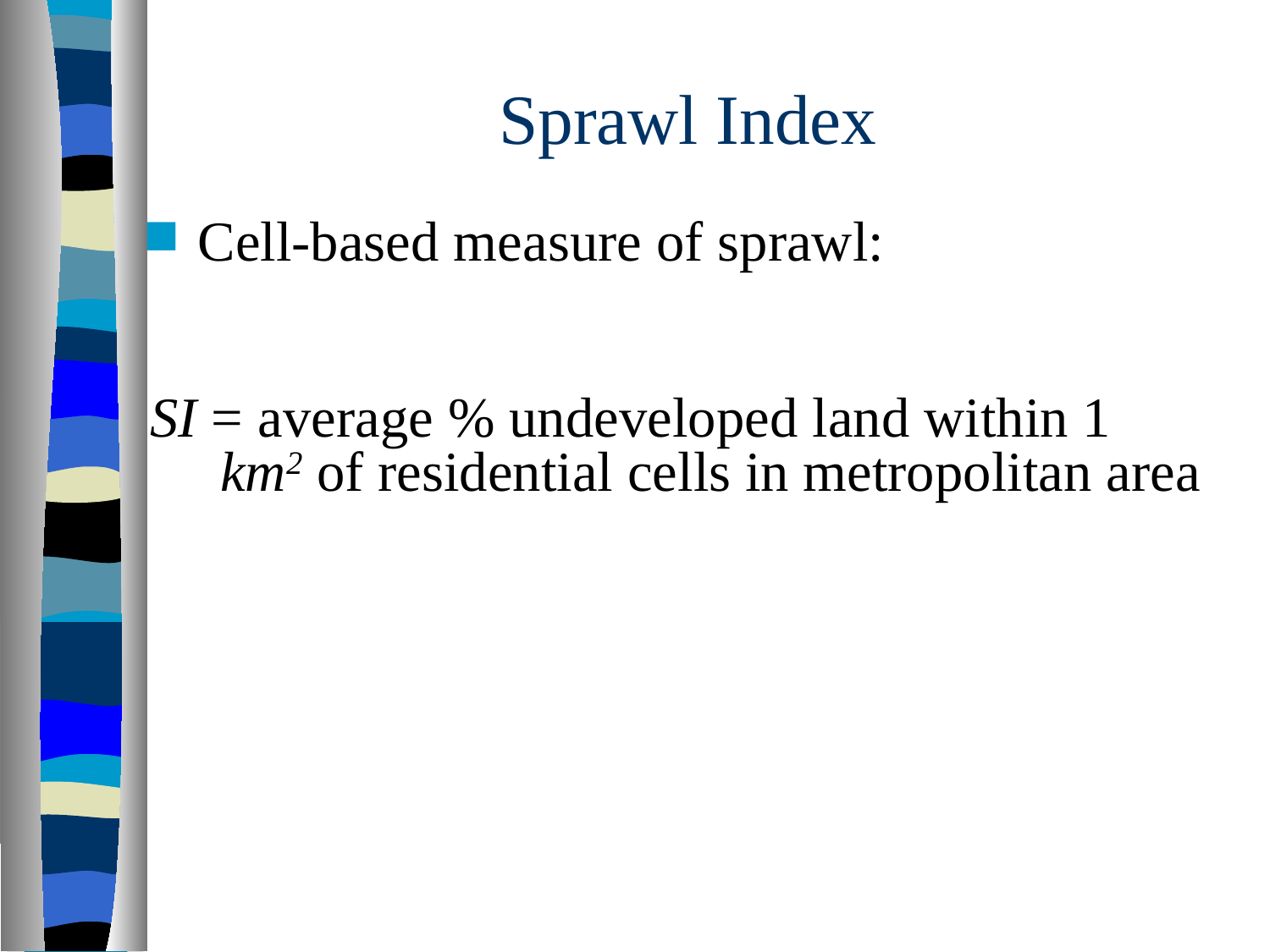

# Sprawl Index
Cell-based measure of sprawl:

SI = average % undeveloped land within 1 km2 of residential cells in metropolitan area